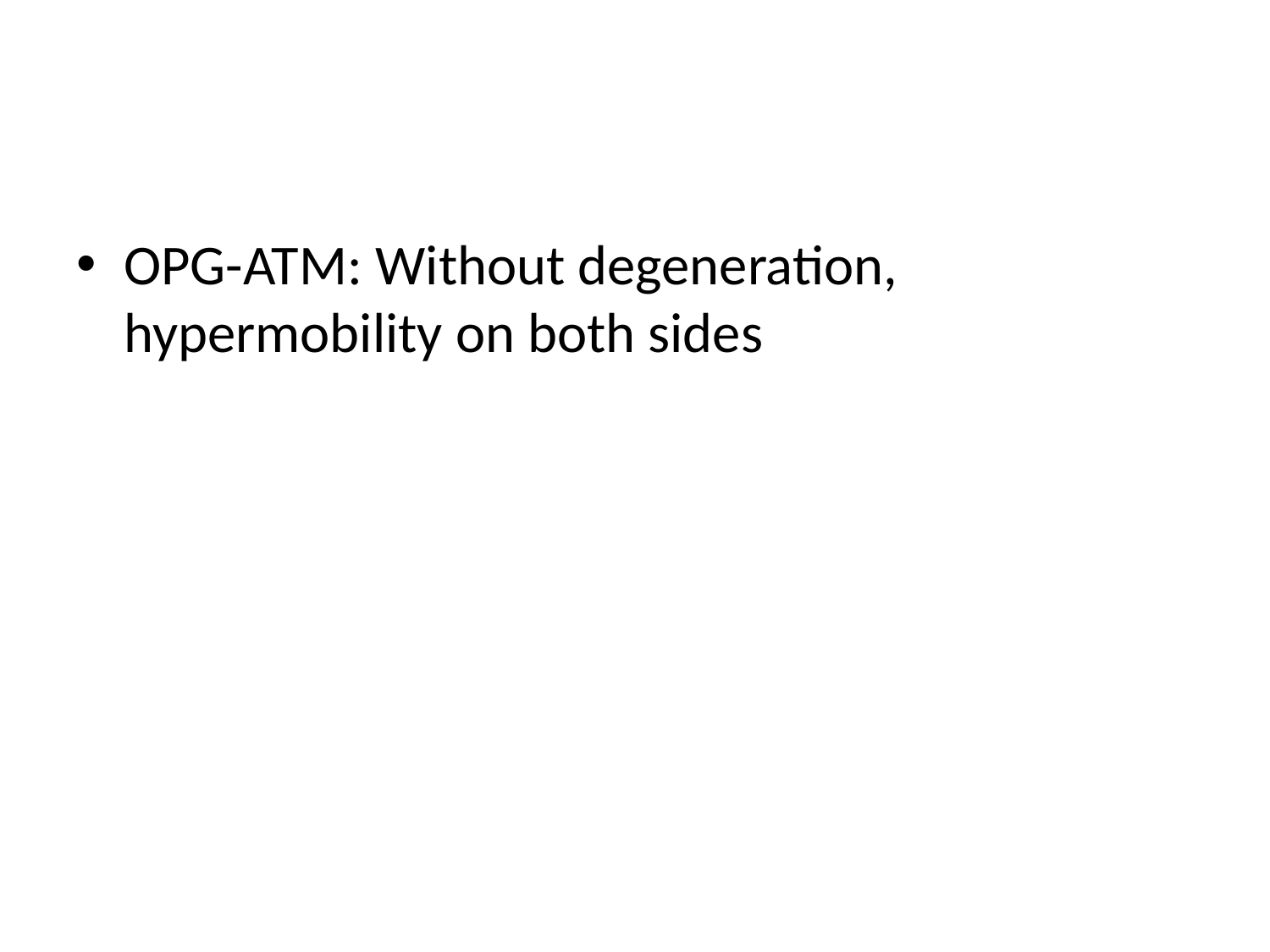

#
OPG-ATM: Without degeneration, hypermobility on both sides